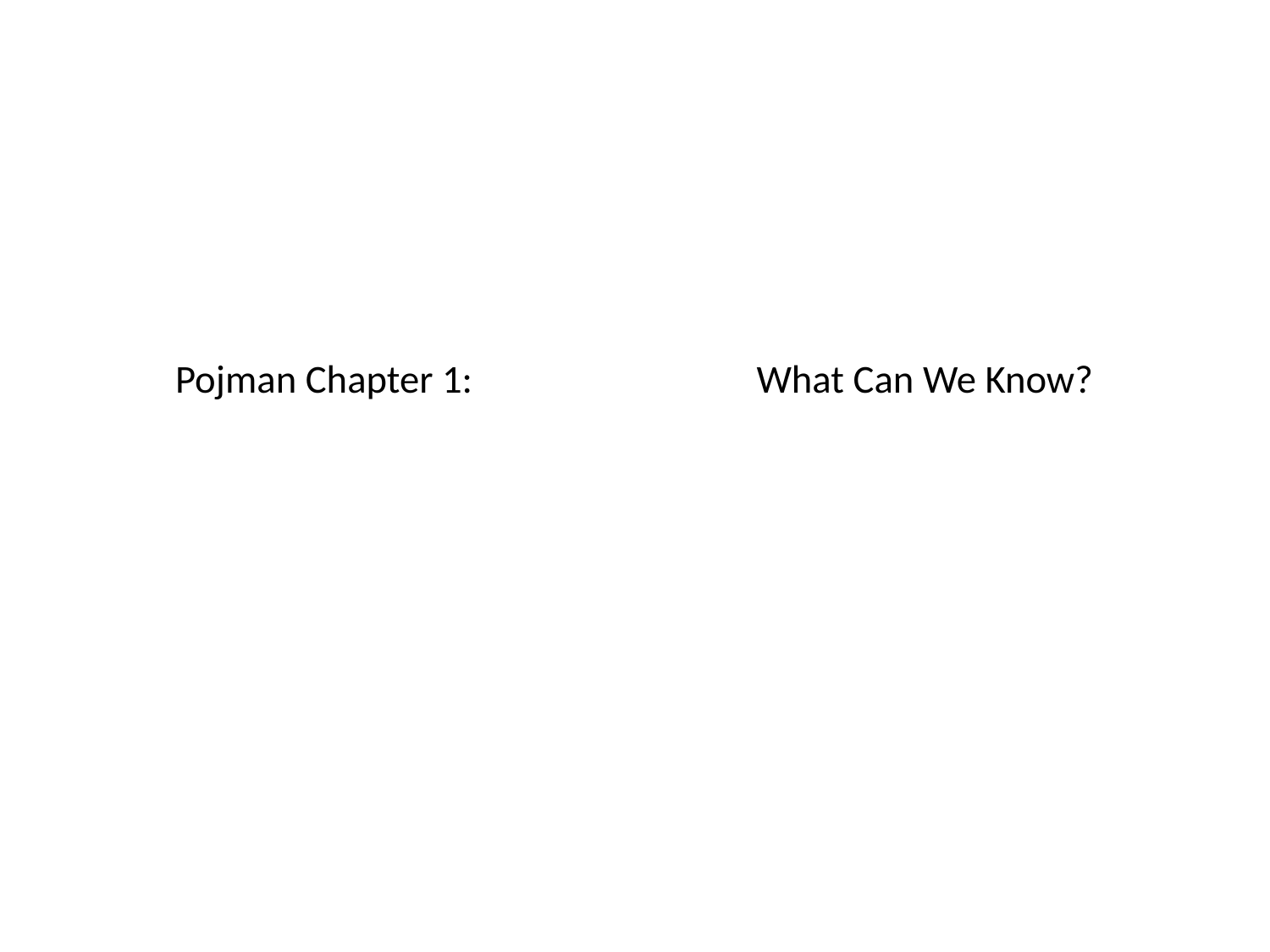

# Pojman Chapter 1:                                What Can We Know?